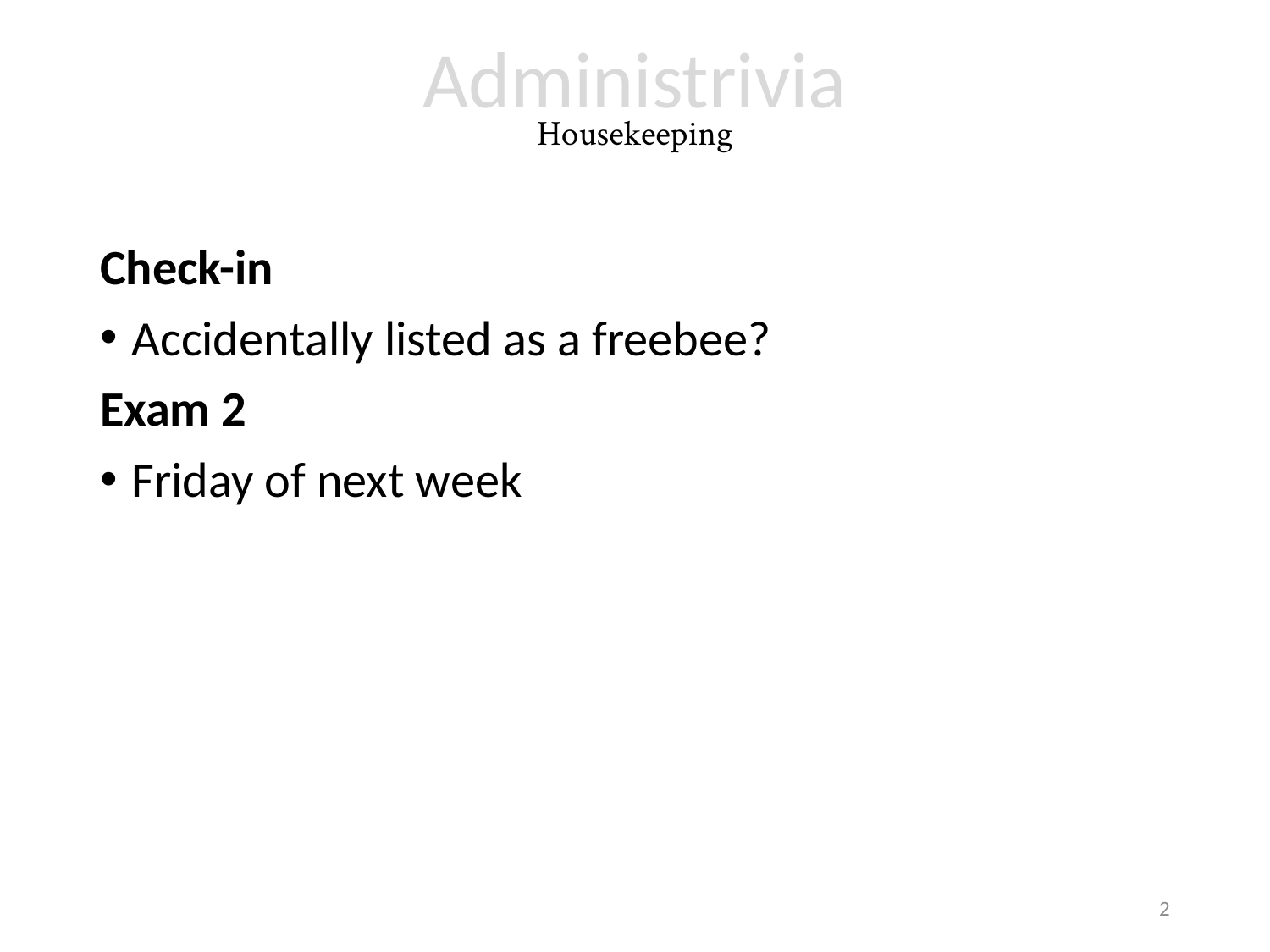

# Administrivia Housekeeping
Check-in
Accidentally listed as a freebee?
Exam 2
Friday of next week
2